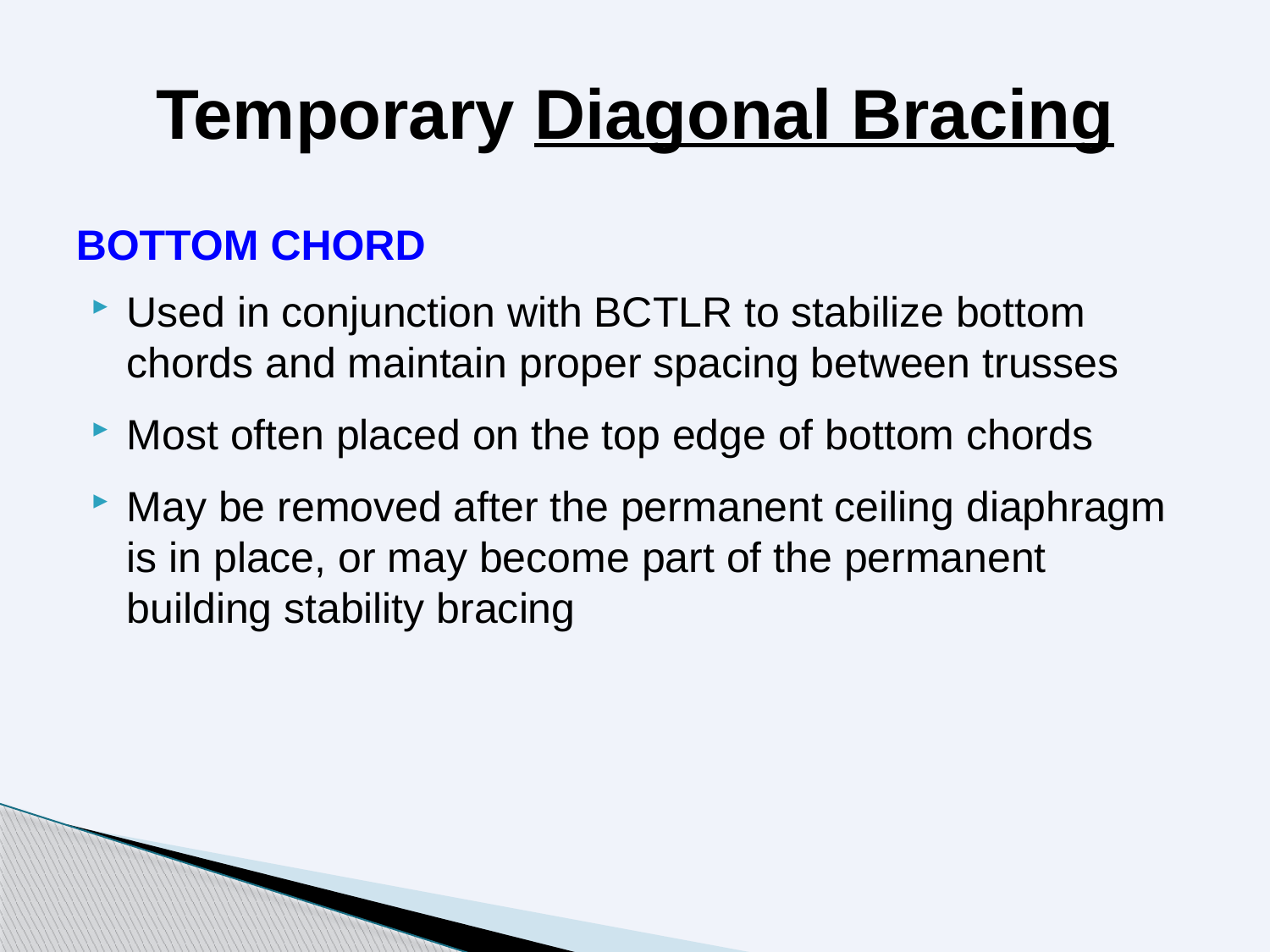

# Temporary Diagonal Bracing
BOTTOM CHORD
Used in conjunction with BCTLR to stabilize bottom chords and maintain proper spacing between trusses
Most often placed on the top edge of bottom chords
May be removed after the permanent ceiling diaphragm is in place, or may become part of the permanent building stability bracing